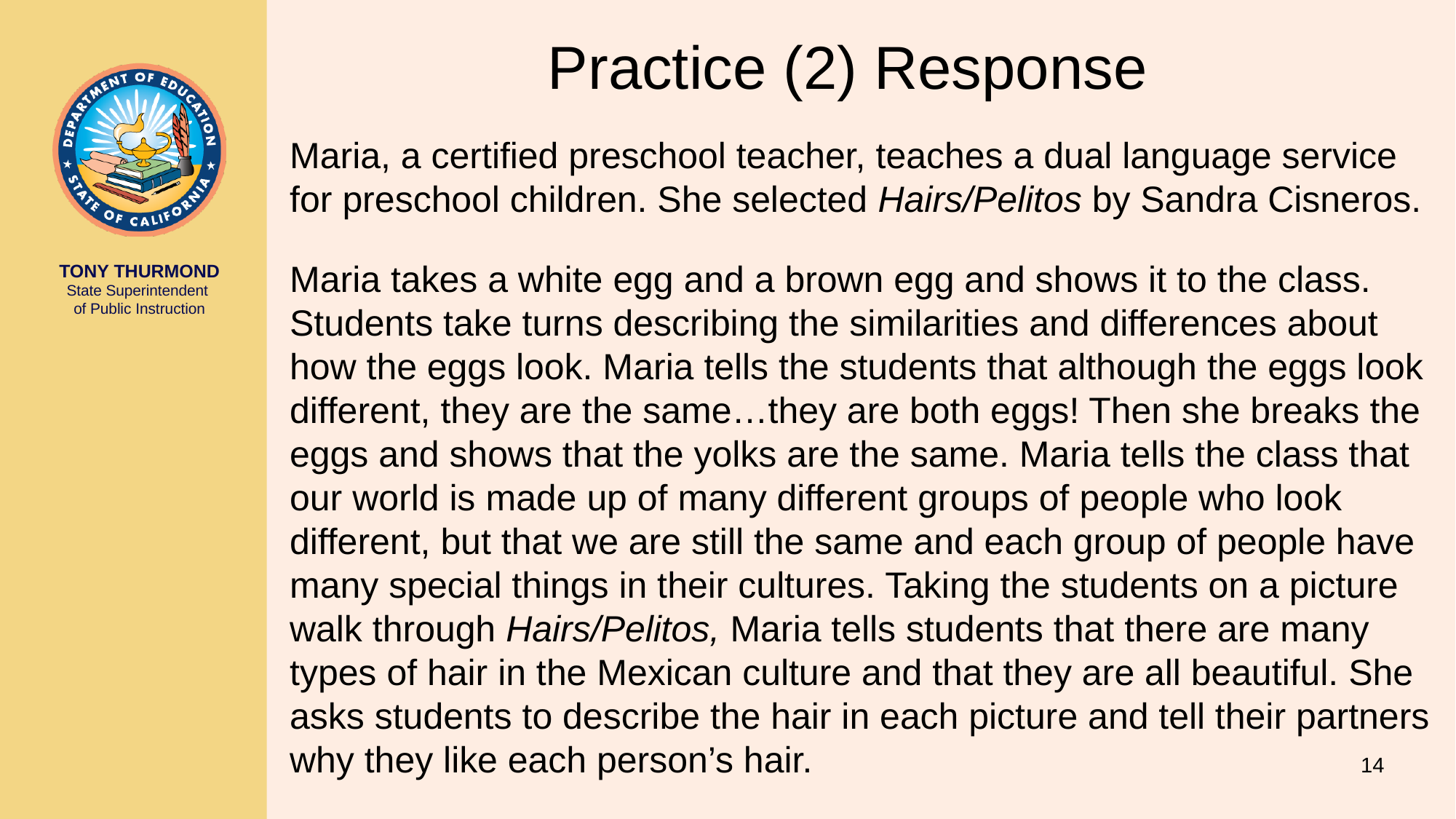

# Practice (2) Response
Maria, a certified preschool teacher, teaches a dual language service for preschool children. She selected Hairs/Pelitos by Sandra Cisneros.
Maria takes a white egg and a brown egg and shows it to the class. Students take turns describing the similarities and differences about how the eggs look. Maria tells the students that although the eggs look different, they are the same…they are both eggs! Then she breaks the eggs and shows that the yolks are the same. Maria tells the class that our world is made up of many different groups of people who look different, but that we are still the same and each group of people have many special things in their cultures. Taking the students on a picture walk through Hairs/Pelitos, Maria tells students that there are many types of hair in the Mexican culture and that they are all beautiful. She asks students to describe the hair in each picture and tell their partners why they like each person’s hair.
14